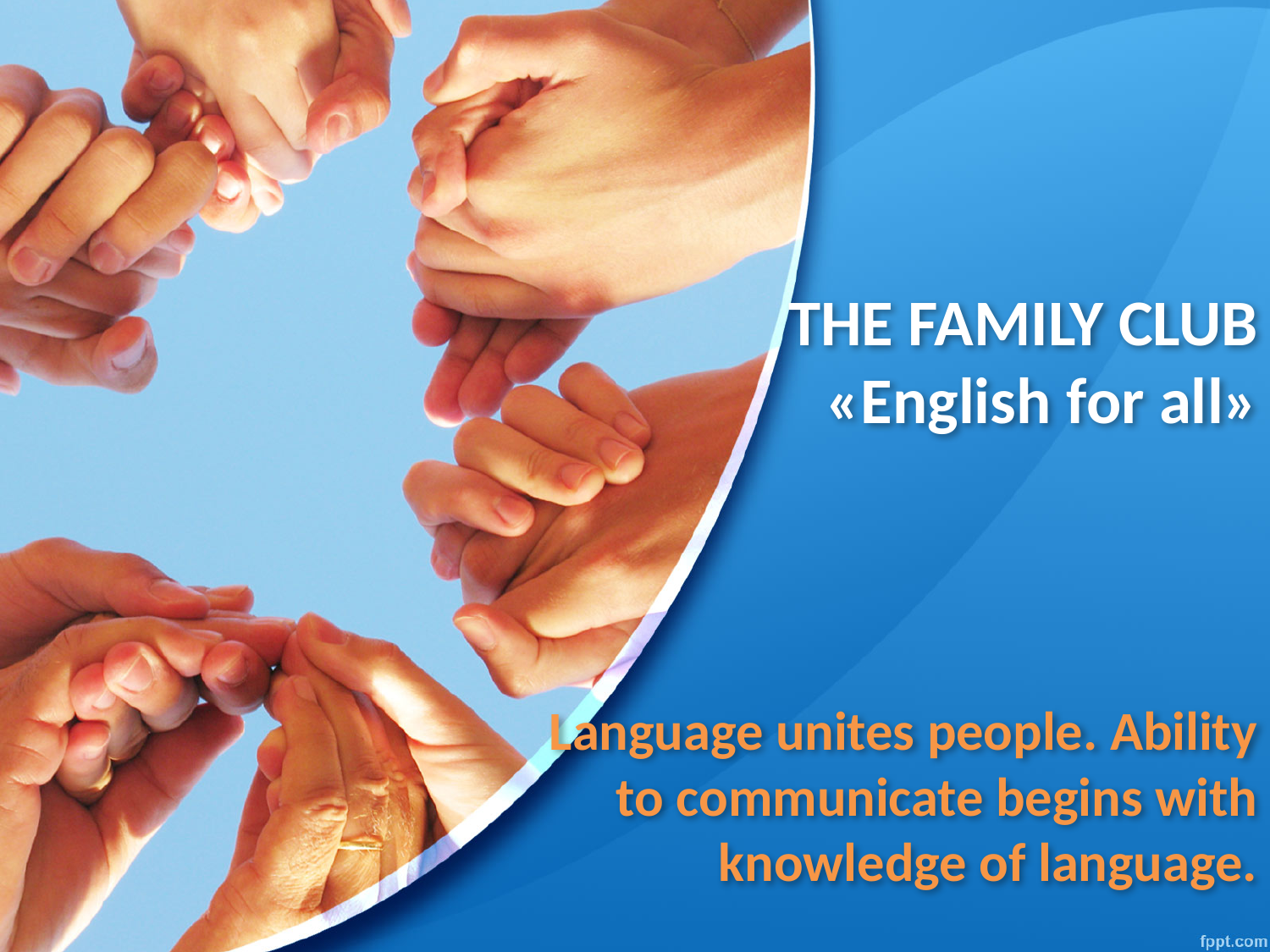

The family club
«English for all»
# Language unites people. Ability to communicate begins with knowledge of language.